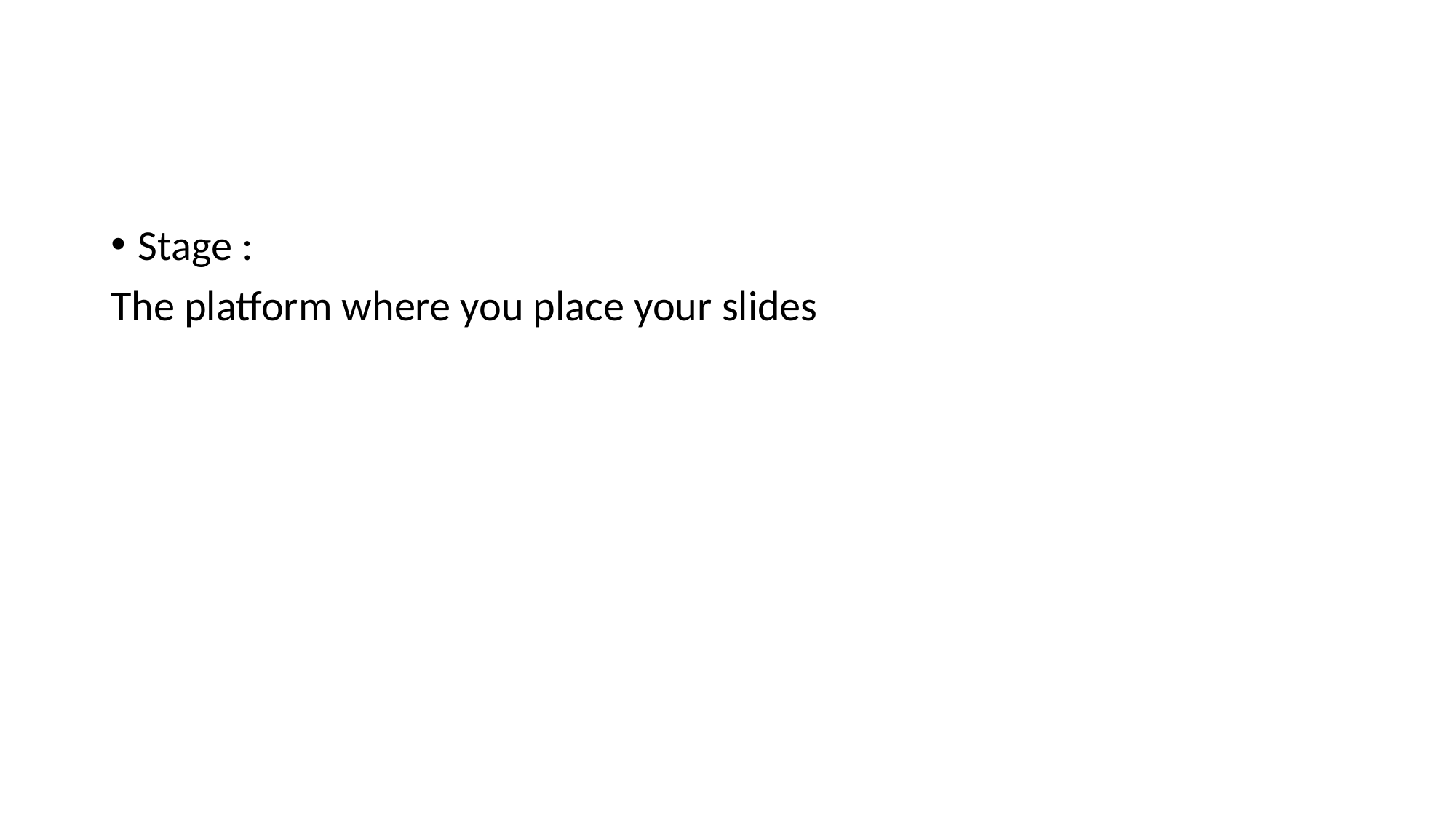

#
Stage :
The platform where you place your slides